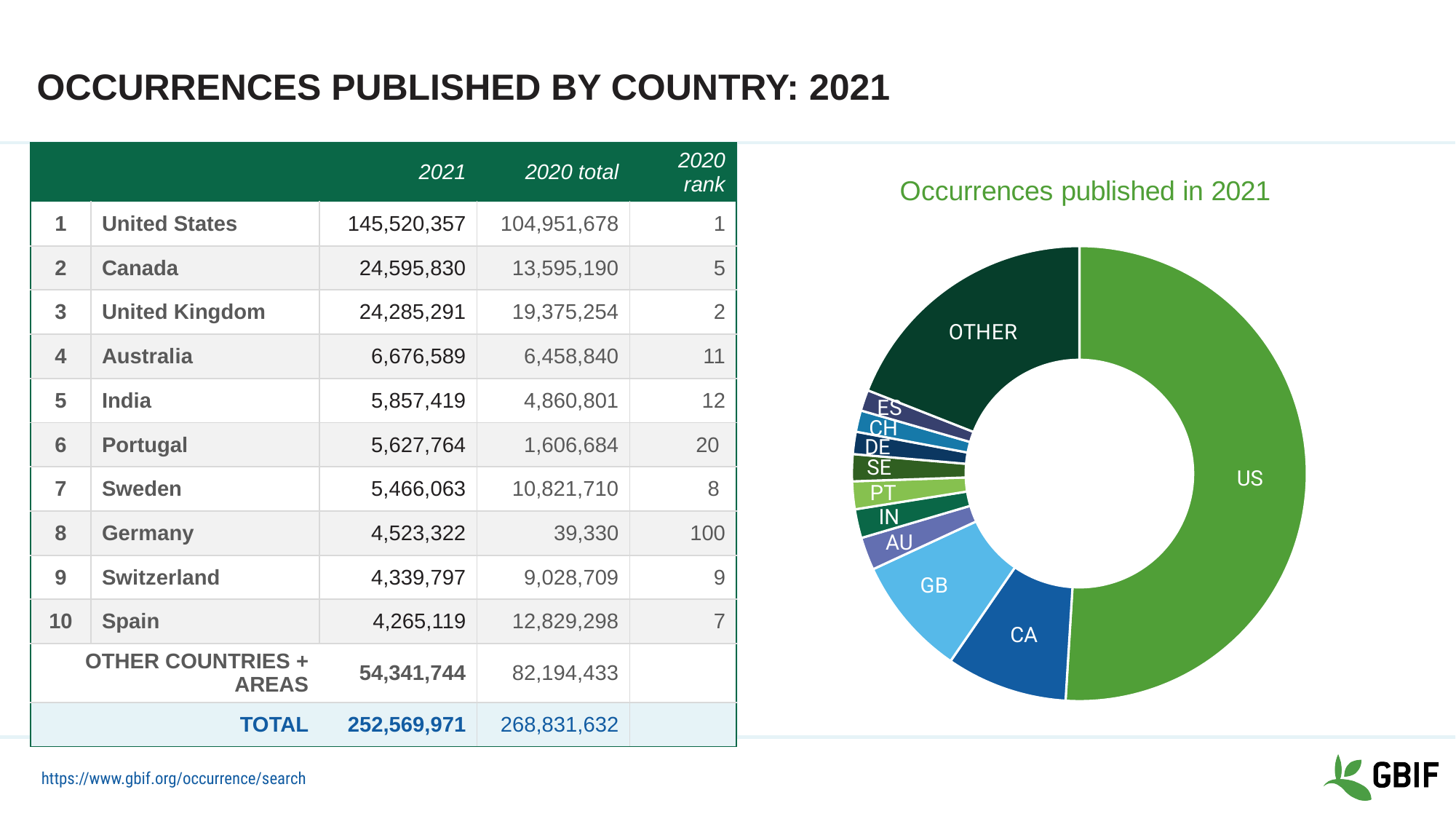

# Occurrences published by Country: 2021

### Chart: Occurrences published in 2021

| Category |  |
|---|---|
| US | 145520357.0 |
| CA | 24595830.0 |
| GB | 24285291.0 |
| AU | 6676589.0 |
| IN | 5857419.0 |
| PT | 5627764.0 |
| SE | 5466063.0 |
| DE | 4523322.0 |
| CH | 4339797.0 |
| ES | 4265119.0 |
| OTHER | 54341744.0 |
|  |  |  |  | 2021 | 2020 total | 2020 rank |
| --- | --- | --- | --- | --- | --- | --- |
| 1 | United States |  | 145,520,357 |  | 104,951,678 | 1 |
| 2 | Canada |  | 24,595,830 |  | 13,595,190 | 5 |
| 3 | United Kingdom |  | 24,285,291 |  | 19,375,254 | 2 |
| 4 | Australia |  | 6,676,589 |  | 6,458,840 | 11 |
| 5 | India |  | 5,857,419 |  | 4,860,801 | 12 |
| 6 | Portugal |  | 5,627,764 |  | 1,606,684 | 20 |
| 7 | Sweden |  | 5,466,063 |  | 10,821,710 | 8 |
| 8 | Germany |  | 4,523,322 |  | 39,330 | 100 |
| 9 | Switzerland |  | 4,339,797 |  | 9,028,709 | 9 |
| 10 | Spain |  | 4,265,119 |  | 12,829,298 | 7 |
| OTHER COUNTRIES + AREAS | OTHER COUNTRIES + AREAS |  | 54,341,744 |  | 82,194,433 |  |
| TOTAL |  |  | 252,569,971 |  | 268,831,632 |  |
https://www.gbif.org/occurrence/search